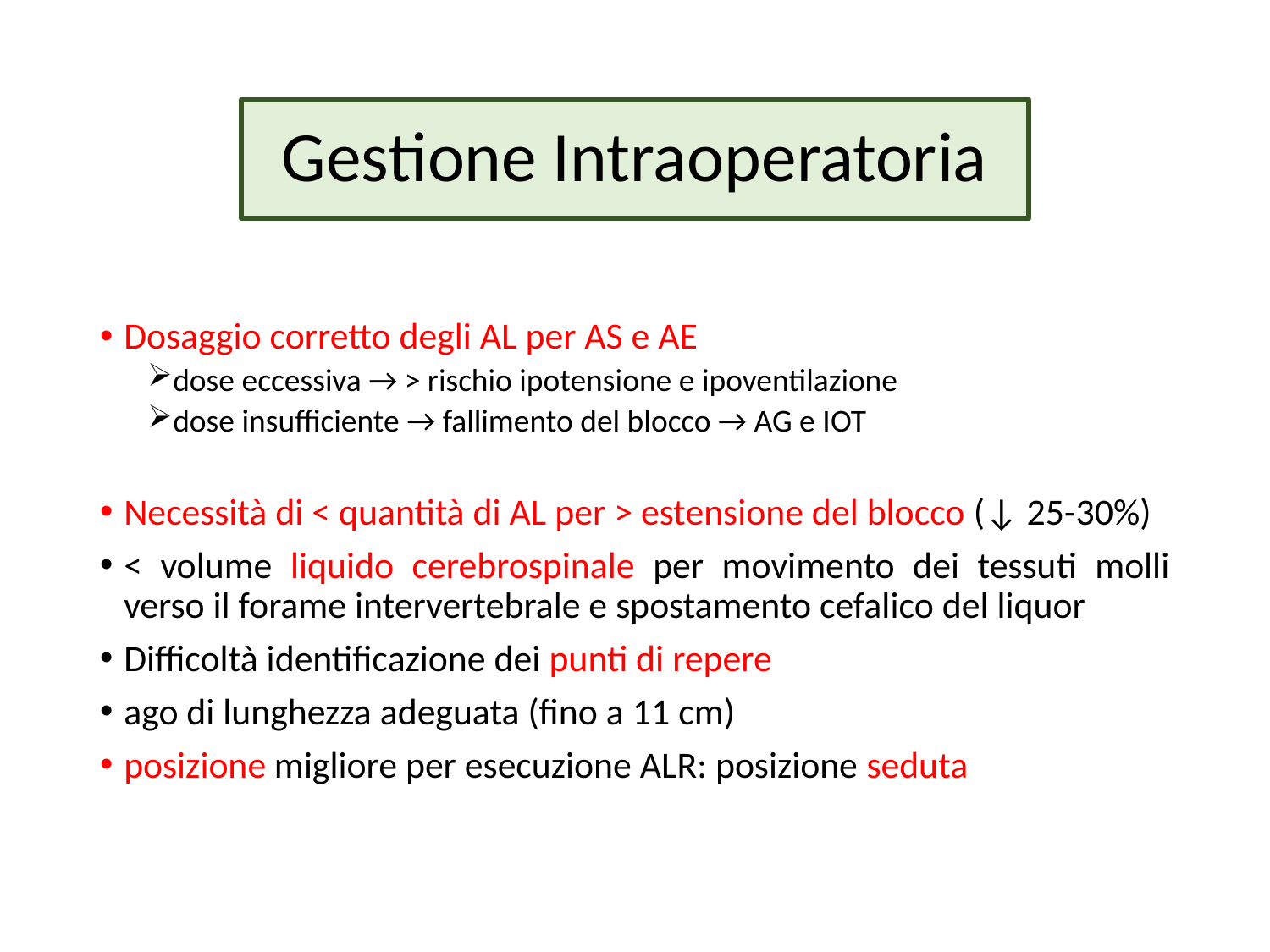

# Gestione Intraoperatoria

Dosaggio corretto degli AL per AS e AE
dose eccessiva → > rischio ipotensione e ipoventilazione
dose insufficiente → fallimento del blocco → AG e IOT

Necessità di < quantità di AL per > estensione del blocco (↓ 25-30%)
< volume liquido cerebrospinale per movimento dei tessuti molli verso il forame intervertebrale e spostamento cefalico del liquor
Difficoltà identificazione dei punti di repere
ago di lunghezza adeguata (fino a 11 cm)
posizione migliore per esecuzione ALR: posizione seduta